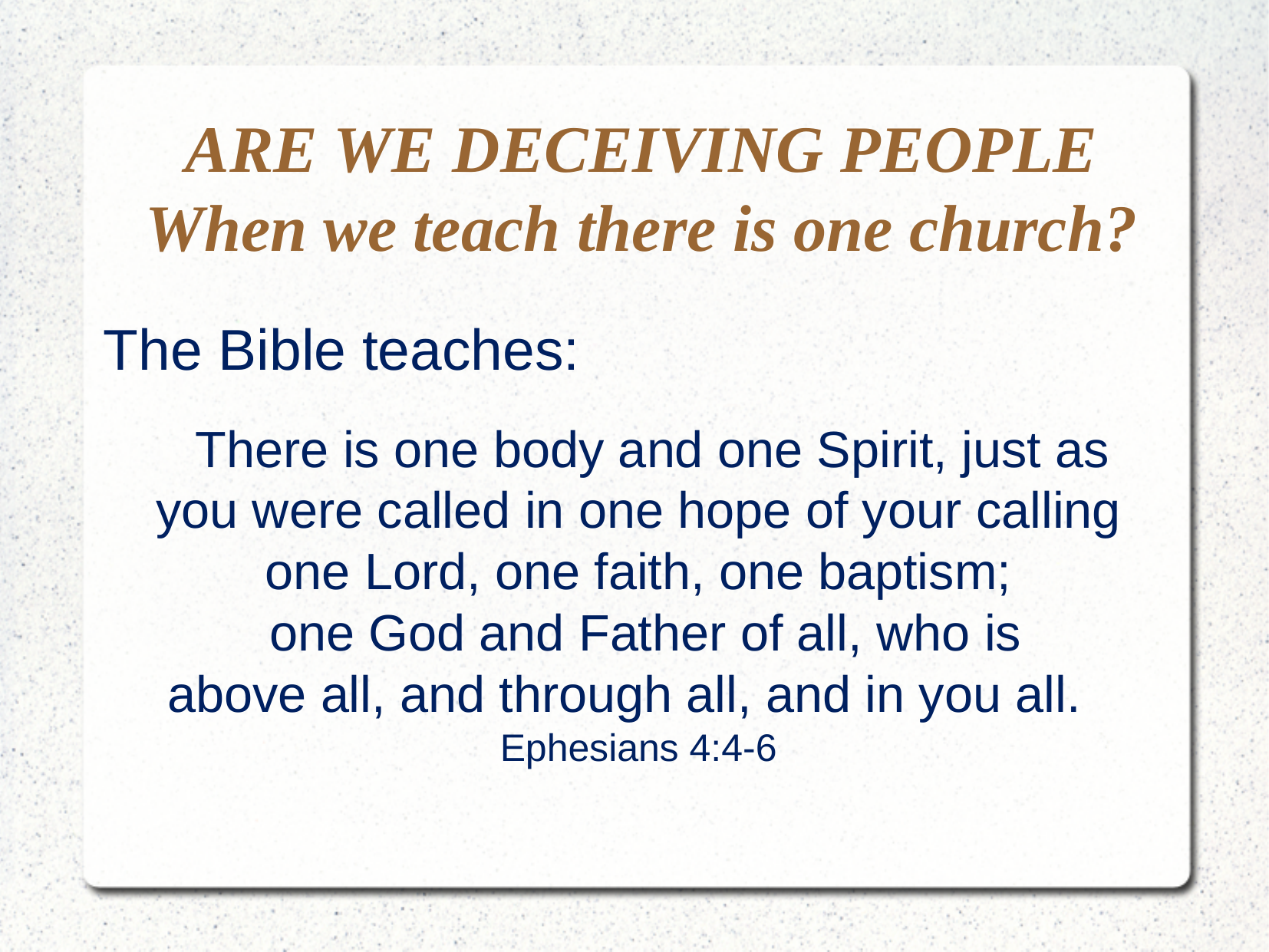

ARE WE DECEIVING PEOPLE
When we teach there is one church?
The Bible teaches:

  There is one body and one Spirit, just as
you were called in one hope of your calling
one Lord, one faith, one baptism;
 one God and Father of all, who is
above all, and through all, and in you all.
Ephesians 4:4-6